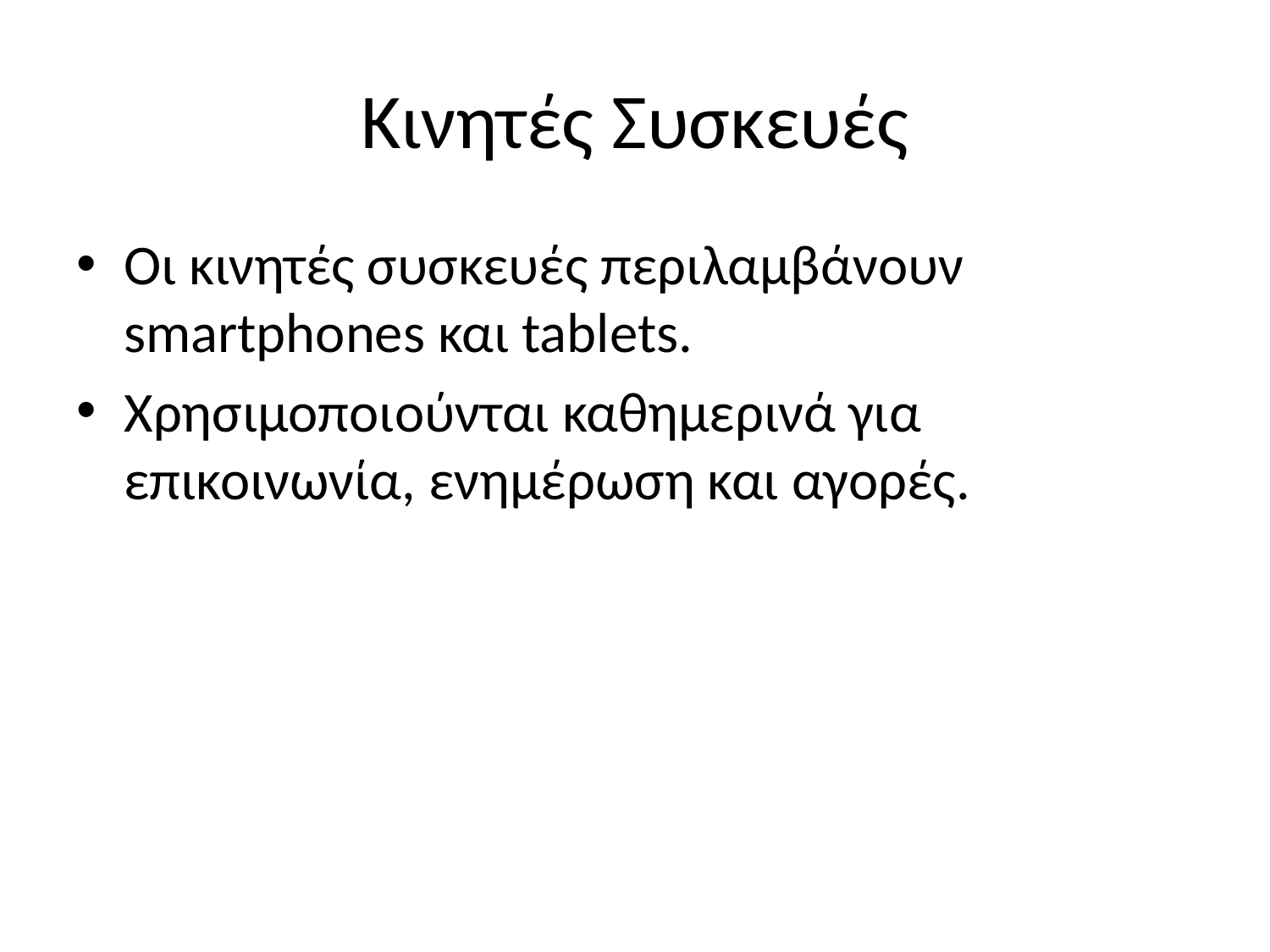

# Κινητές Συσκευές
Οι κινητές συσκευές περιλαμβάνουν smartphones και tablets.
Χρησιμοποιούνται καθημερινά για επικοινωνία, ενημέρωση και αγορές.